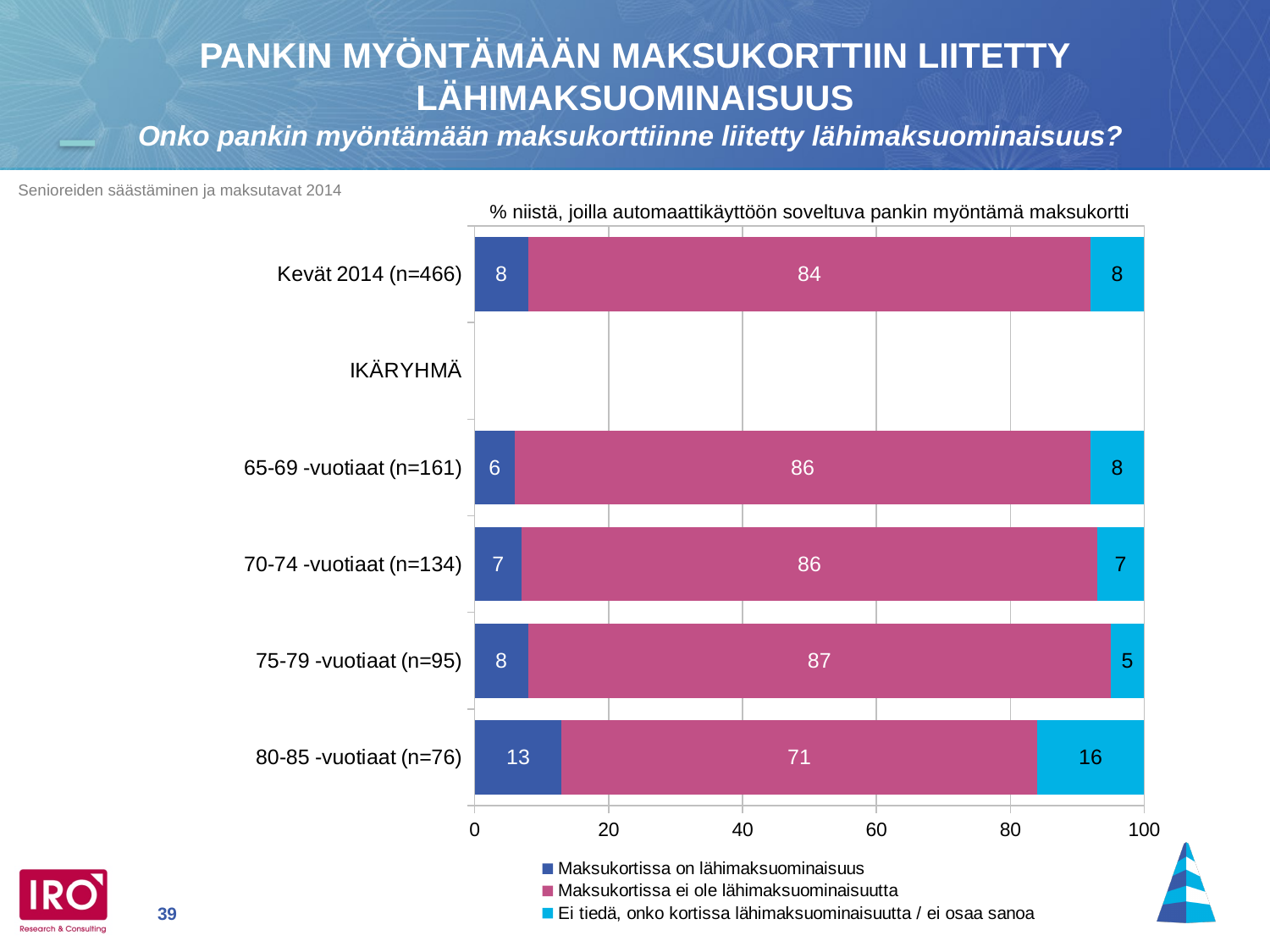

PANKIN MYÖNTÄMÄÄN MAKSUKORTTIIN LIITETTY LÄHIMAKSUOMINAISUUS
Onko pankin myöntämään maksukorttiinne liitetty lähimaksuominaisuus?
% niistä, joilla automaattikäyttöön soveltuva pankin myöntämä maksukortti

### Chart

| Category | Maksukortissa on lähimaksuominaisuus | Maksukortissa ei ole lähimaksuominaisuutta | Ei tiedä, onko kortissa lähimaksuominaisuutta / ei osaa sanoa |
|---|---|---|---|
| Kevät 2014 (n=466) | 8.0 | 84.0 | 8.0 |
| IKÄRYHMÄ | None | None | None |
| 65-69 -vuotiaat (n=161) | 6.0 | 86.0 | 8.0 |
| 70-74 -vuotiaat (n=134) | 7.0 | 86.0 | 7.0 |
| 75-79 -vuotiaat (n=95) | 8.0 | 87.0 | 5.0 |
| 80-85 -vuotiaat (n=76) | 13.0 | 71.0 | 16.0 |